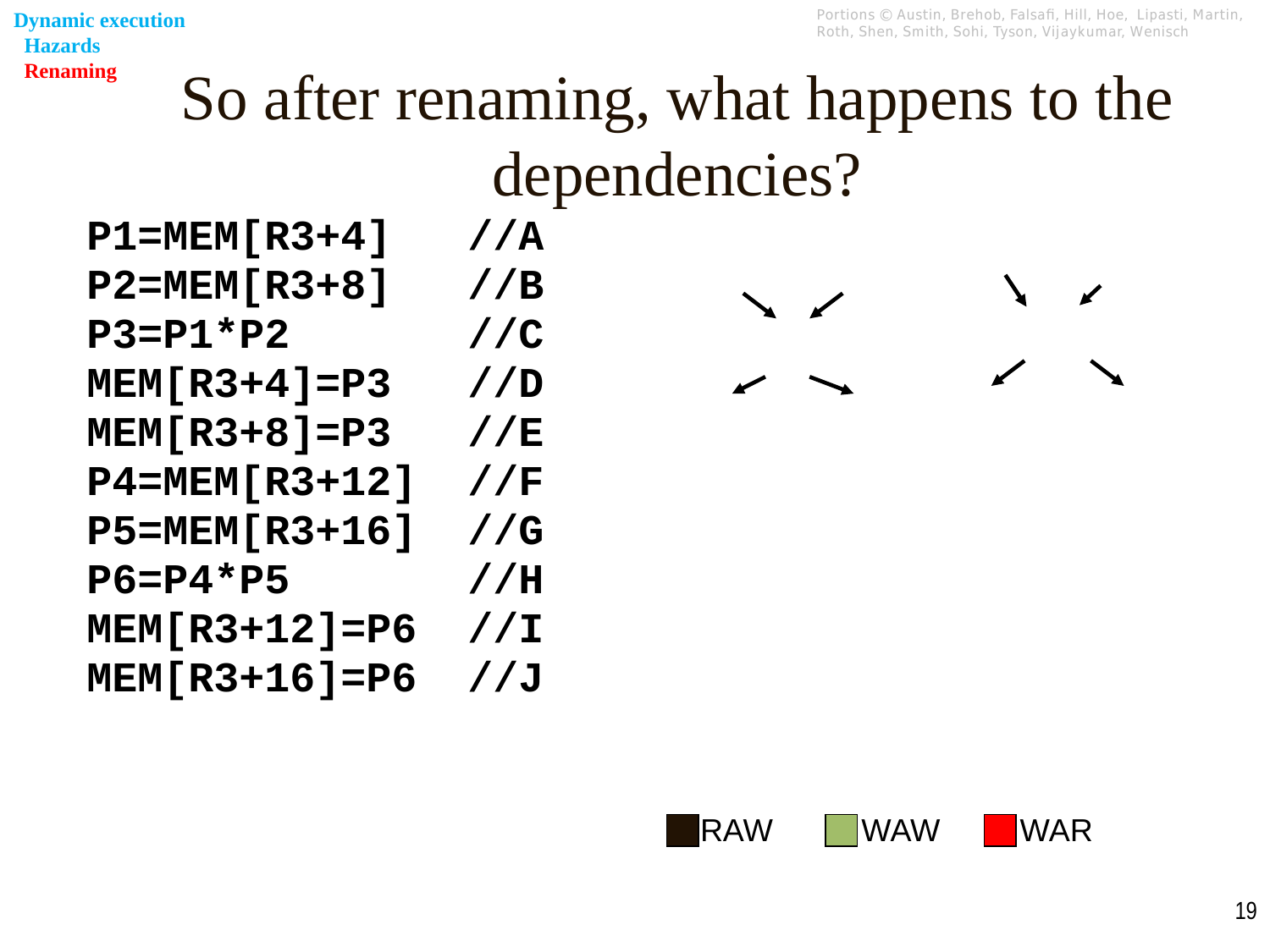

Dynamic execution
  Hazards
  Renaming
# So after renaming, what happens to the dependencies?
P1=MEM[R3+4]   //A
P2=MEM[R3+8]   //B
P3=P1*P2       //C
MEM[R3+4]=P3   //D
MEM[R3+8]=P3   //E
P4=MEM[R3+12]  //F
P5=MEM[R3+16]  //G
P6=P4*P5       //H
MEM[R3+12]=P6  //I
MEM[R3+16]=P6  //J

F
G
A
B

H
C

D
E
I
J
RAW          WAW         WAR

19